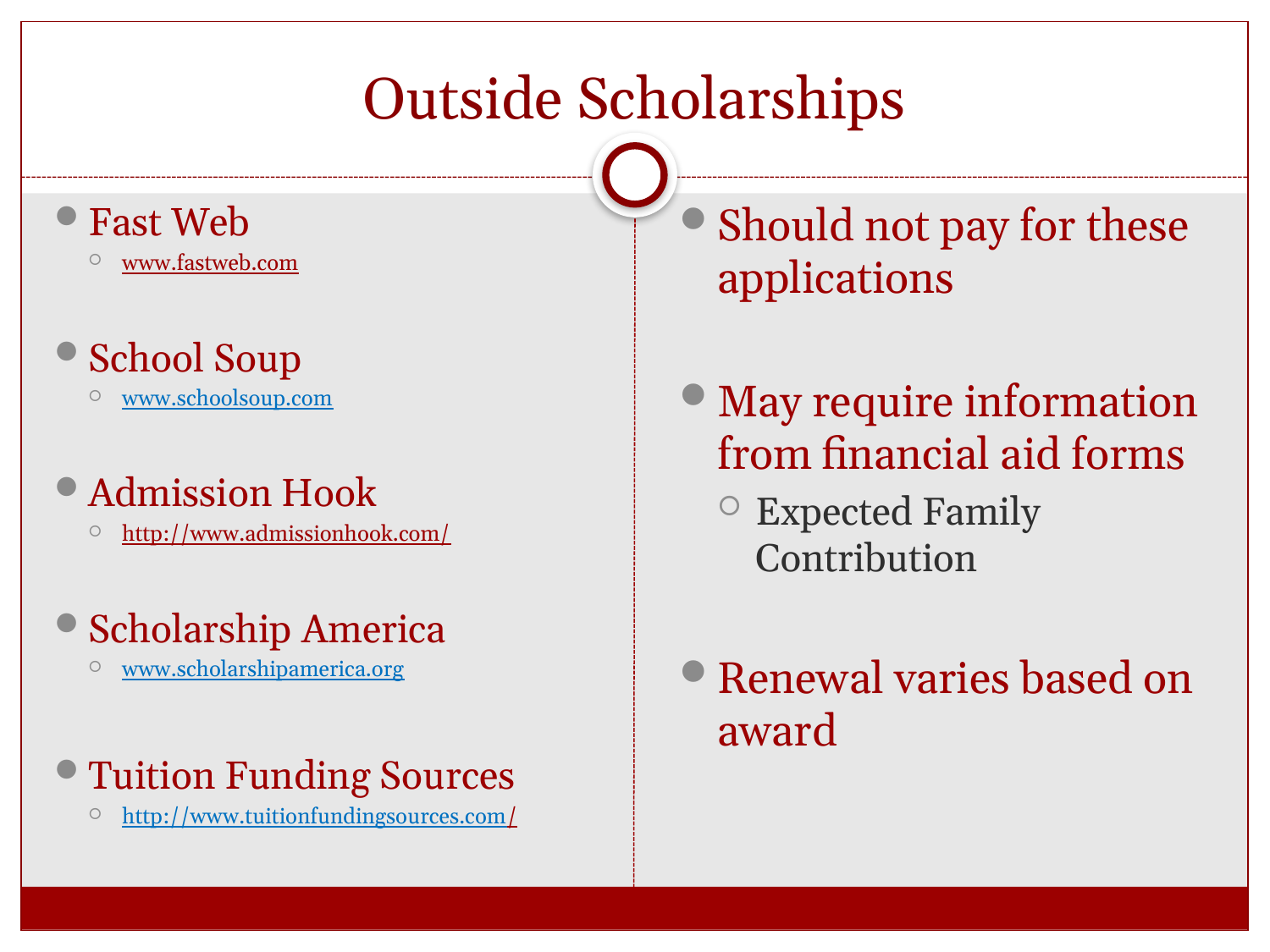

# Outside Scholarships
Fast Web
www.fastweb.com

School Soup
www.schoolsoup.com

Admission Hook
http://www.admissionhook.com/

Scholarship America
www.scholarshipamerica.org

Tuition Funding Sources
http://www.tuitionfundingsources.com/
Should not pay for these applications

May require information from financial aid forms
Expected Family Contribution

Renewal varies based on award